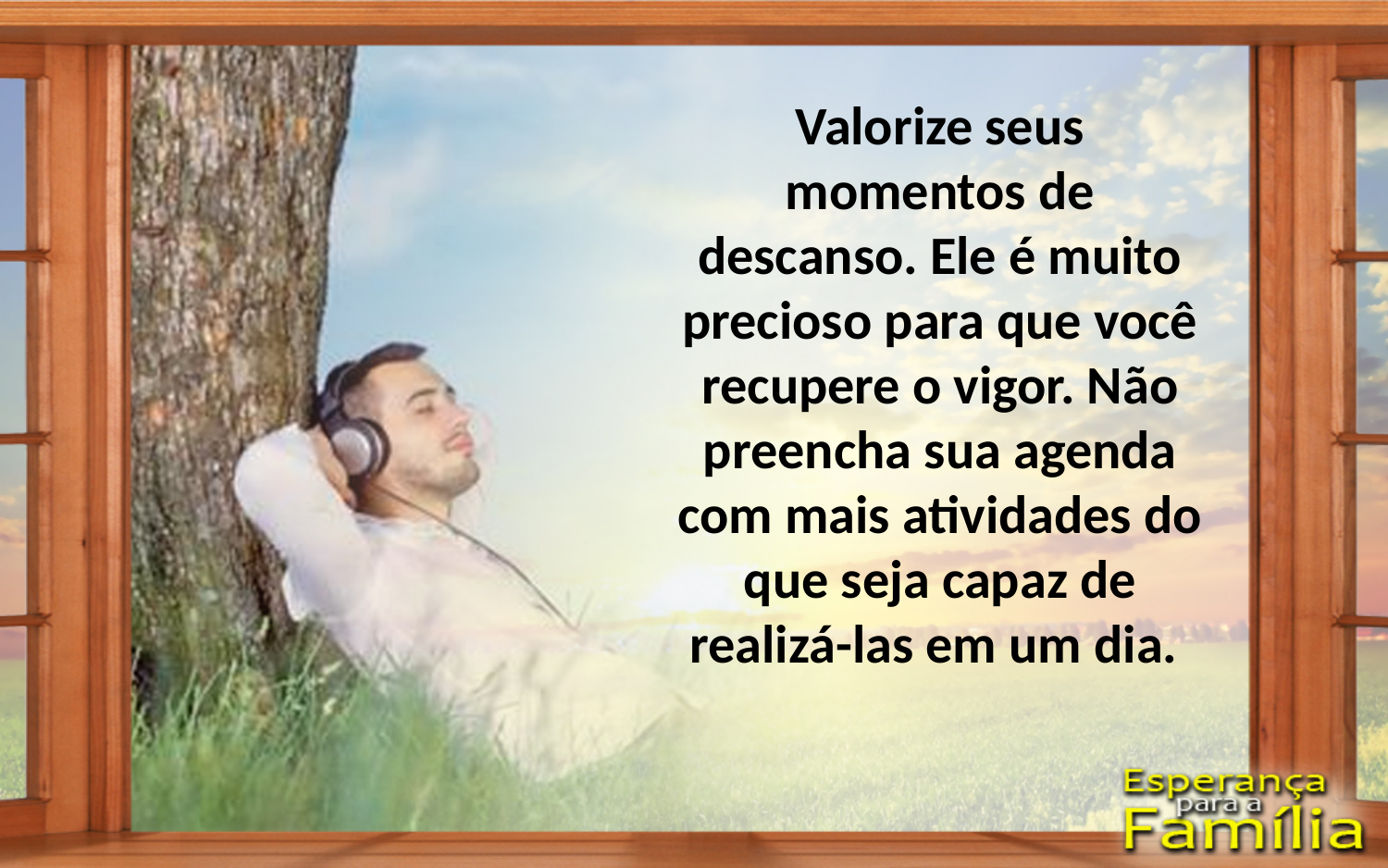

Valorize seus momentos de descanso. Ele é muito precioso para que você recupere o vigor. Não preencha sua agenda com mais atividades do que seja capaz de realizá-las em um dia.